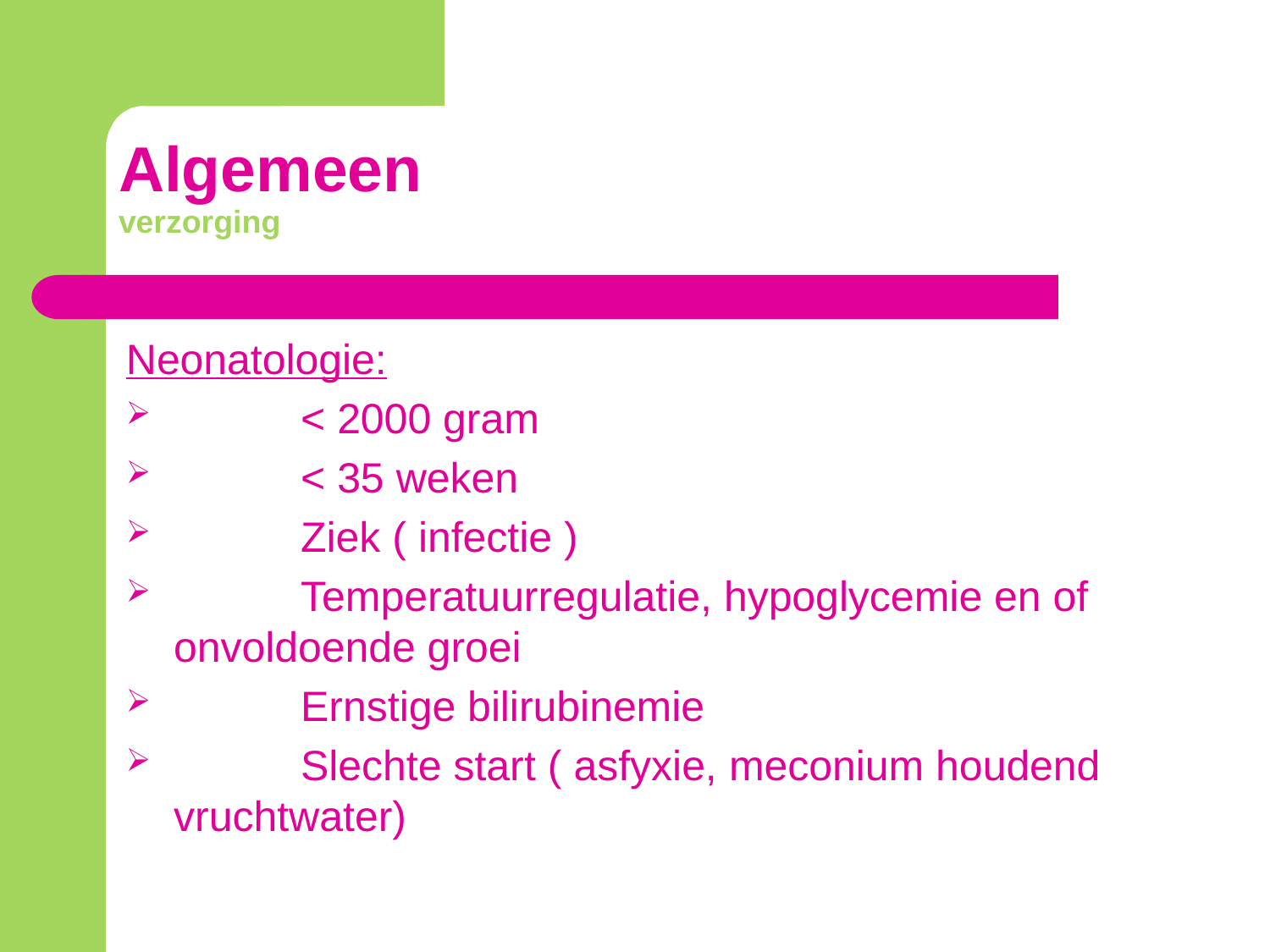

# Algemeen verzorging
Neonatologie:
	< 2000 gram
	< 35 weken
	Ziek ( infectie )
	Temperatuurregulatie, hypoglycemie en of 	onvoldoende groei
	Ernstige bilirubinemie
	Slechte start ( asfyxie, meconium houdend 	vruchtwater)